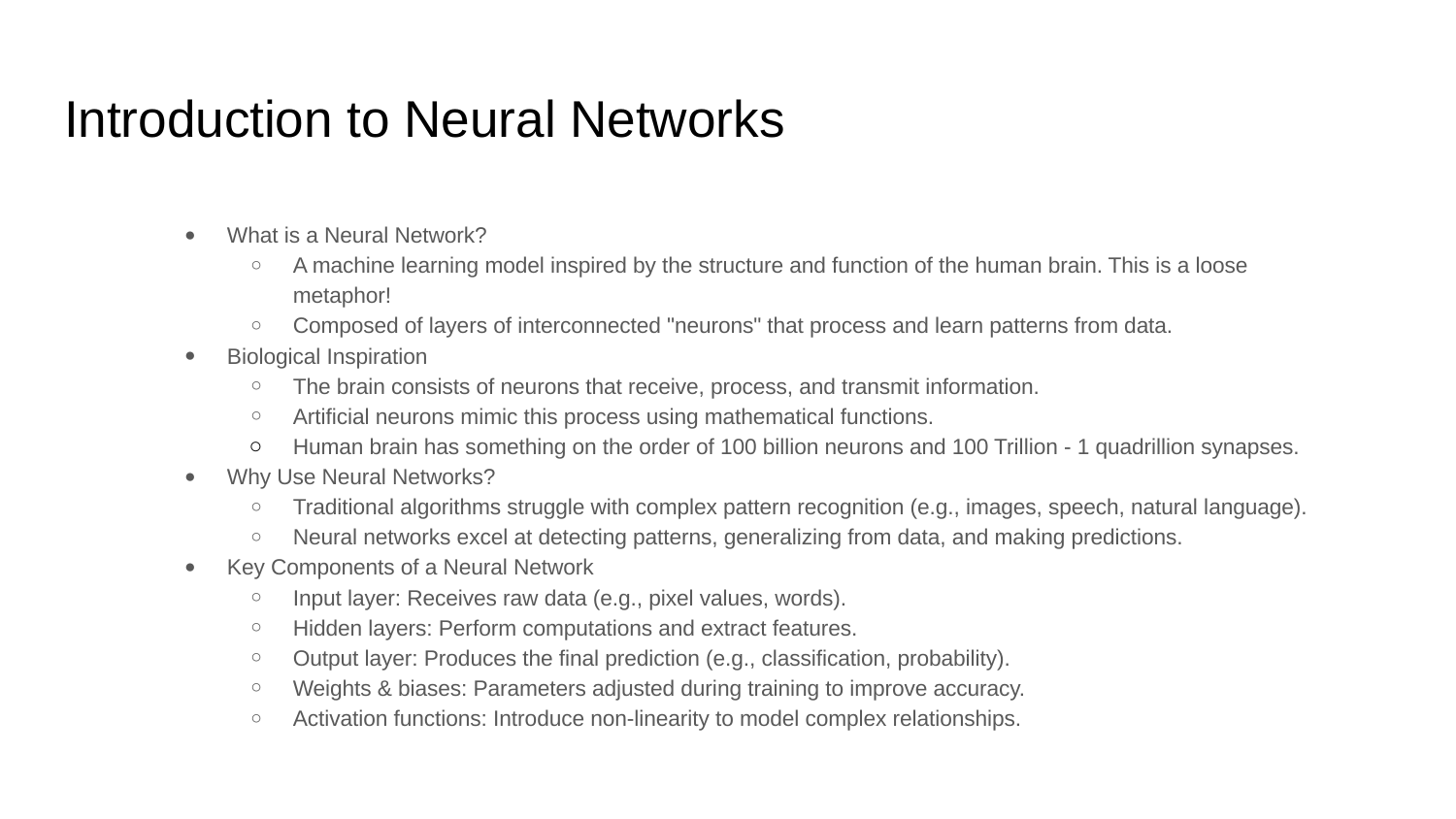

# Introduction to Neural Networks
What is a Neural Network?
A machine learning model inspired by the structure and function of the human brain. This is a loose metaphor!
Composed of layers of interconnected "neurons" that process and learn patterns from data.
Biological Inspiration
The brain consists of neurons that receive, process, and transmit information.
Artificial neurons mimic this process using mathematical functions.
Human brain has something on the order of 100 billion neurons and 100 Trillion - 1 quadrillion synapses.
Why Use Neural Networks?
Traditional algorithms struggle with complex pattern recognition (e.g., images, speech, natural language).
Neural networks excel at detecting patterns, generalizing from data, and making predictions.
Key Components of a Neural Network
Input layer: Receives raw data (e.g., pixel values, words).
Hidden layers: Perform computations and extract features.
Output layer: Produces the final prediction (e.g., classification, probability).
Weights & biases: Parameters adjusted during training to improve accuracy.
Activation functions: Introduce non-linearity to model complex relationships.